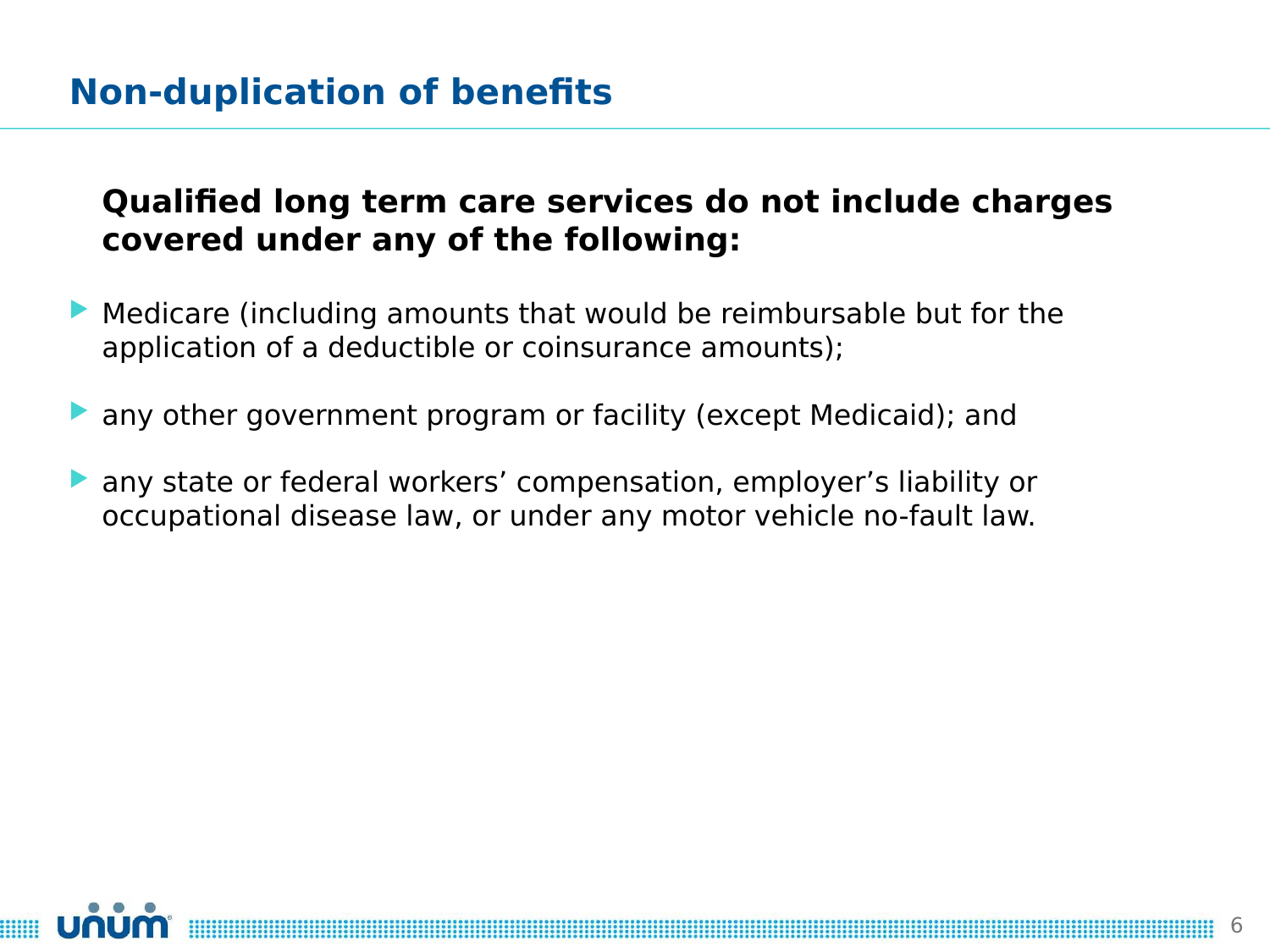

# Non-duplication of benefits
	Qualified long term care services do not include charges covered under any of the following:

Medicare (including amounts that would be reimbursable but for the application of a deductible or coinsurance amounts);

any other government program or facility (except Medicaid); and

any state or federal workers’ compensation, employer’s liability or
	occupational disease law, or under any motor vehicle no-fault law.